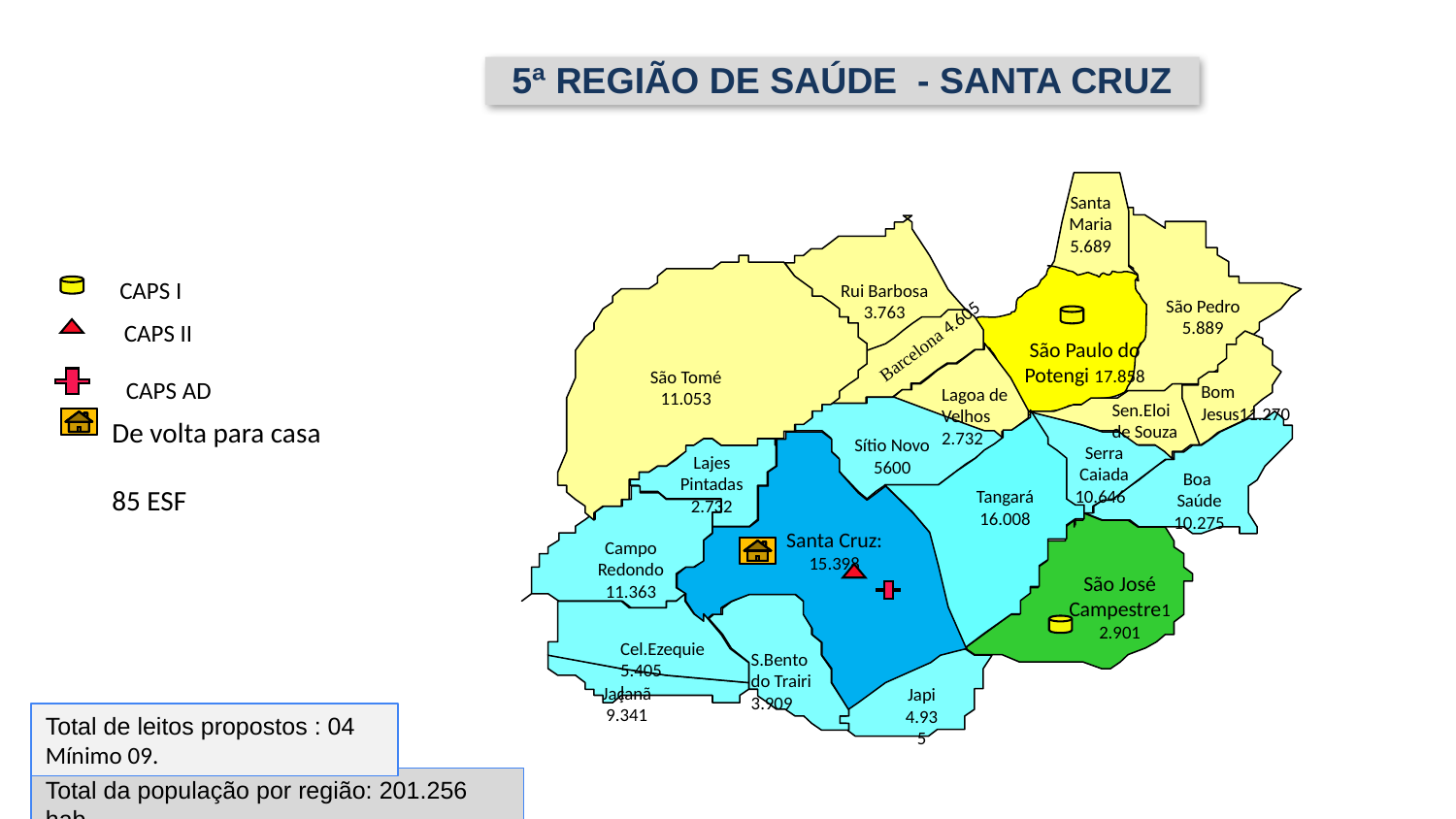

5ª REGIÃO DE SAÚDE  - SANTA CRUZ

Santa
Maria 5.689

CAPS I
Rui Barbosa 3.763

São Pedro 5.889

CAPS II
Barcelona 4.605

São Paulo do
Potengi 17.858

São Tomé 11.053

CAPS AD

Bom Jesus11.270
Lagoa de
Velhos 2.732

Sen.Eloi
de Souza

De volta para casa

85 ESF

Sítio Novo 5600
Serra
Caiada
10.646

Lajes
Pintadas 2.732

Boa
Saúde 10.275
Tangará 16.008

Santa Cruz: 15.398

Campo
Redondo 11.363

São José
Campestre12.901

Cel.Ezequie 5.405
l
S.Bento
do Trairi 3.909

Jaçanã 9.341

Japi 4.935
Total de leitos propostos : 04
Mínimo 09.
Total da população por região: 201.256 hab.